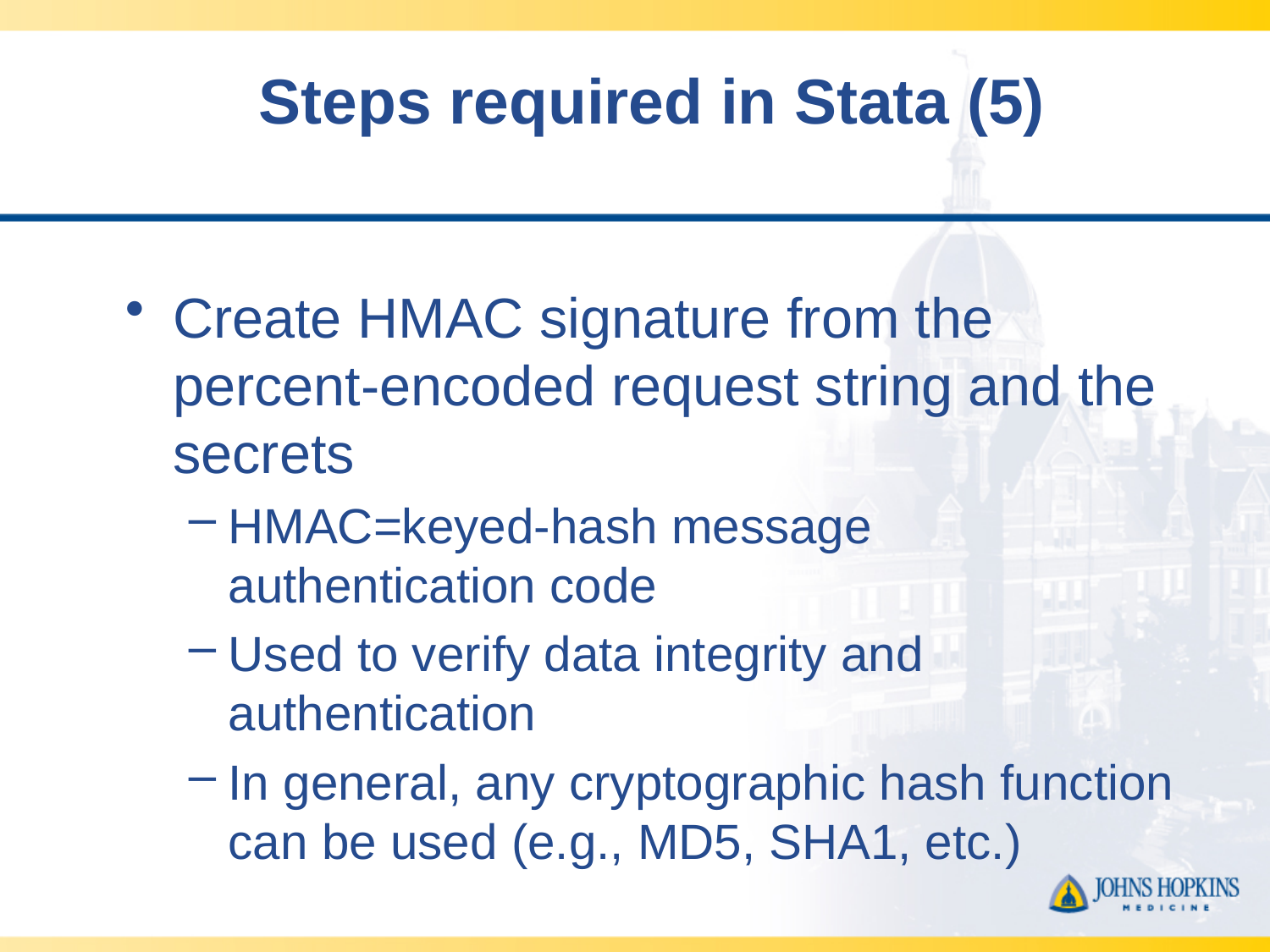

# Steps required in Stata (5)
Create HMAC signature from the percent-encoded request string and the secrets
HMAC=keyed-hash message authentication code
Used to verify data integrity and authentication
In general, any cryptographic hash function can be used (e.g., MD5, SHA1, etc.)